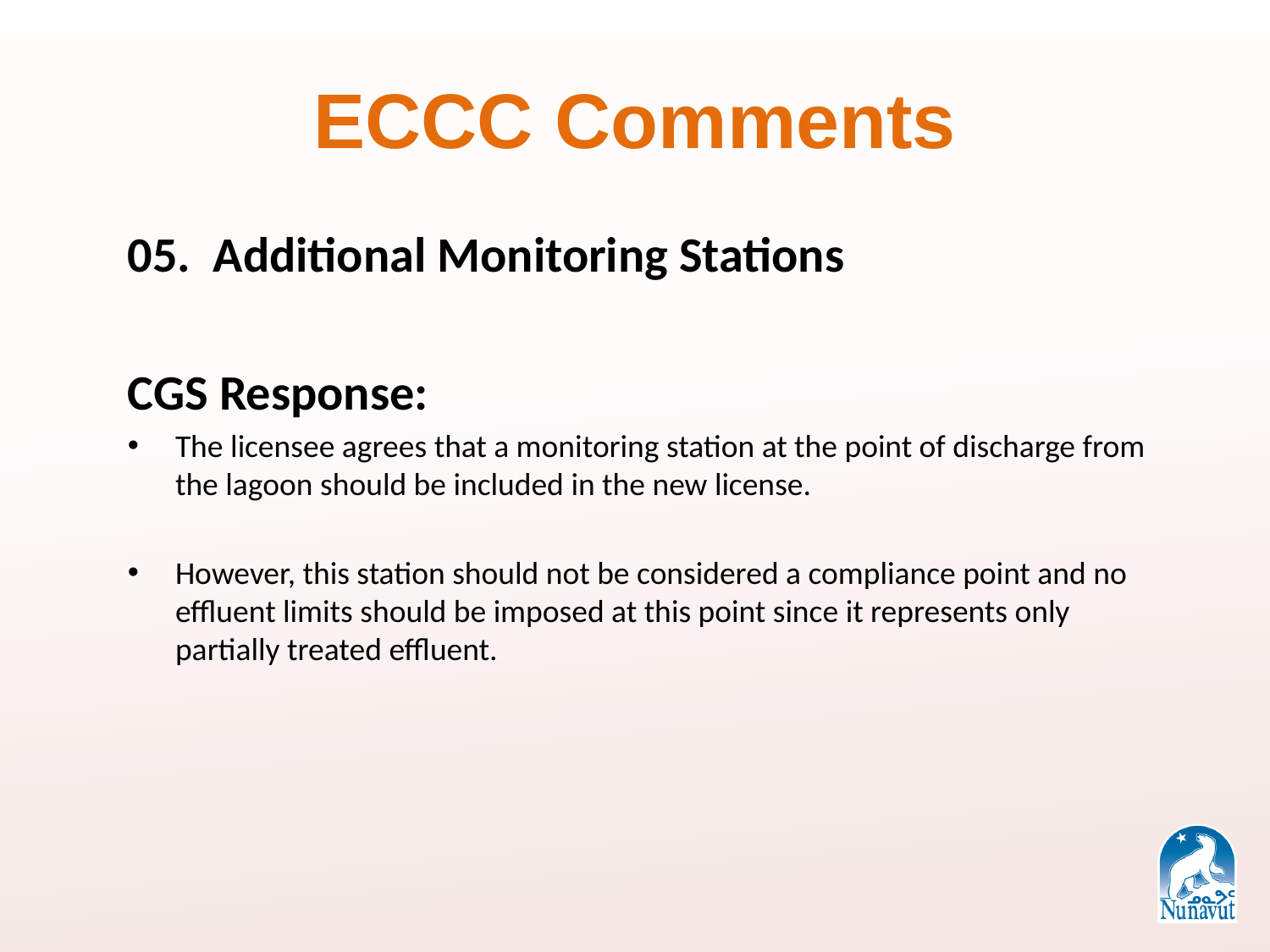

# ECCC Comments
05.  Additional Monitoring Stations

CGS Response:
The licensee agrees that a monitoring station at the point of discharge from the lagoon should be included in the new license.

However, this station should not be considered a compliance point and no effluent limits should be imposed at this point since it represents only partially treated effluent.